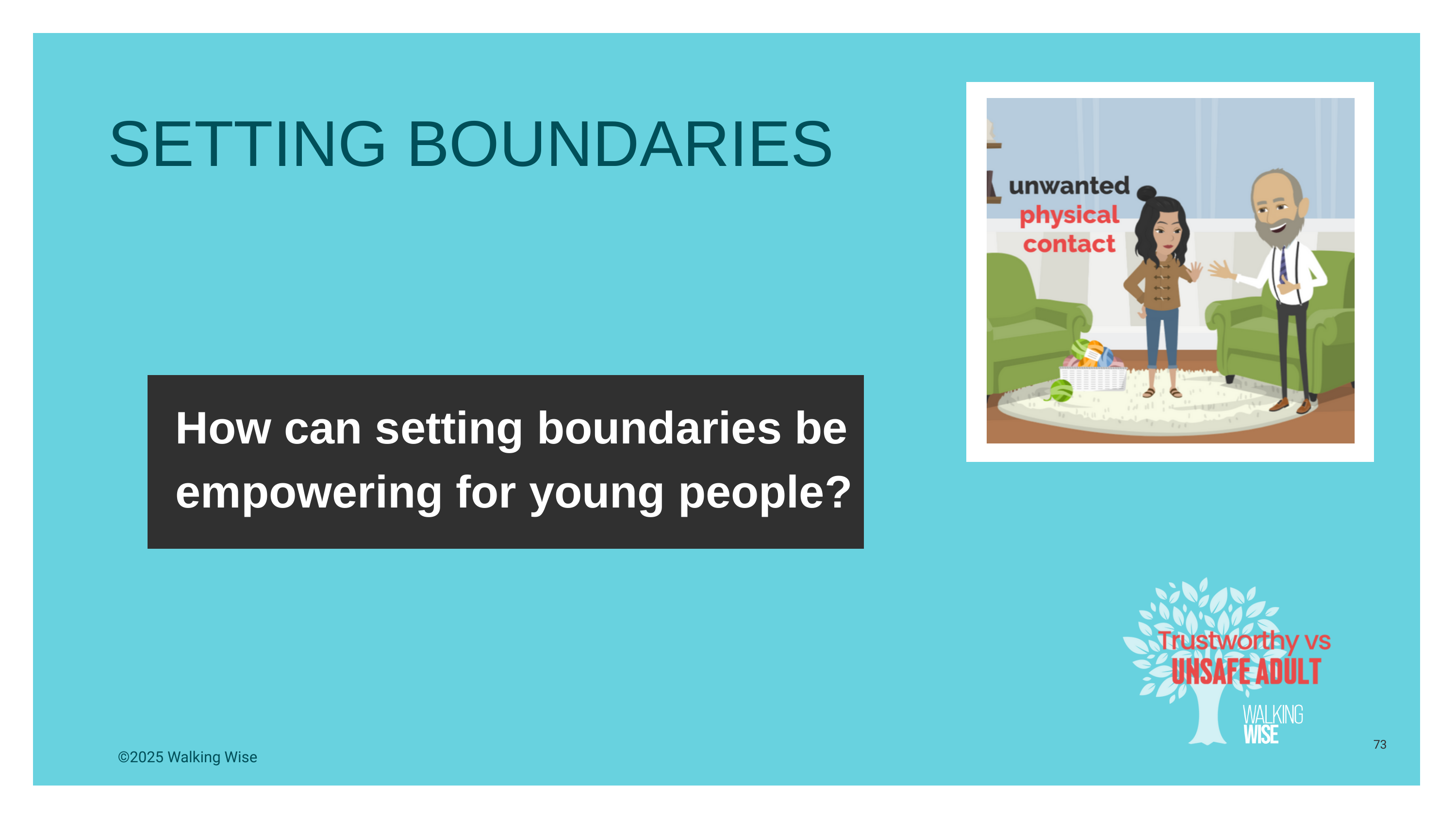

LESSON PLANS

 SETTING BOUNDARIES

How can setting boundaries be empowering for young people?

73
©2025 Walking Wise
3